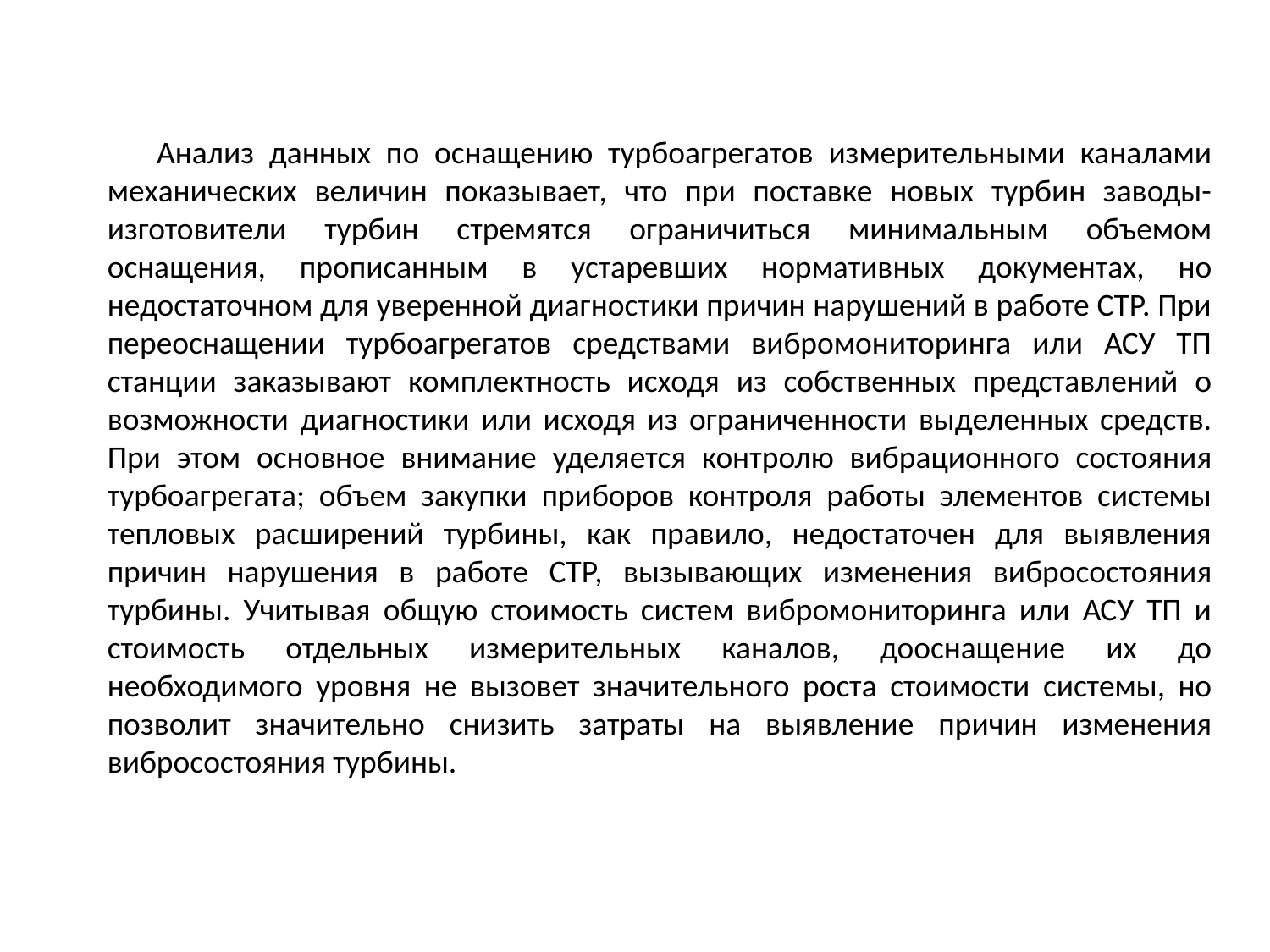

Анализ данных по оснащению турбоагрегатов измерительными каналами механических величин показывает, что при поставке новых турбин заводы-изготовители турбин стремятся ограничиться минимальным объемом оснащения, прописанным в устаревших нормативных документах, но недостаточном для уверенной диагностики причин нарушений в работе СТР. При переоснащении турбоагрегатов средствами вибромониторинга или АСУ ТП станции заказывают комплектность исходя из собственных представлений о возможности диагностики или исходя из ограниченности выделенных средств. При этом основное внимание уделяется контролю вибрационного состояния турбоагрегата; объем закупки приборов контроля работы элементов системы тепловых расширений турбины, как правило, недостаточен для выявления причин нарушения в работе СТР, вызывающих изменения вибросостояния турбины. Учитывая общую стоимость систем вибромониторинга или АСУ ТП и стоимость отдельных измерительных каналов, дооснащение их до необходимого уровня не вызовет значительного роста стоимости системы, но позволит значительно снизить затраты на выявление причин изменения вибросостояния турбины.